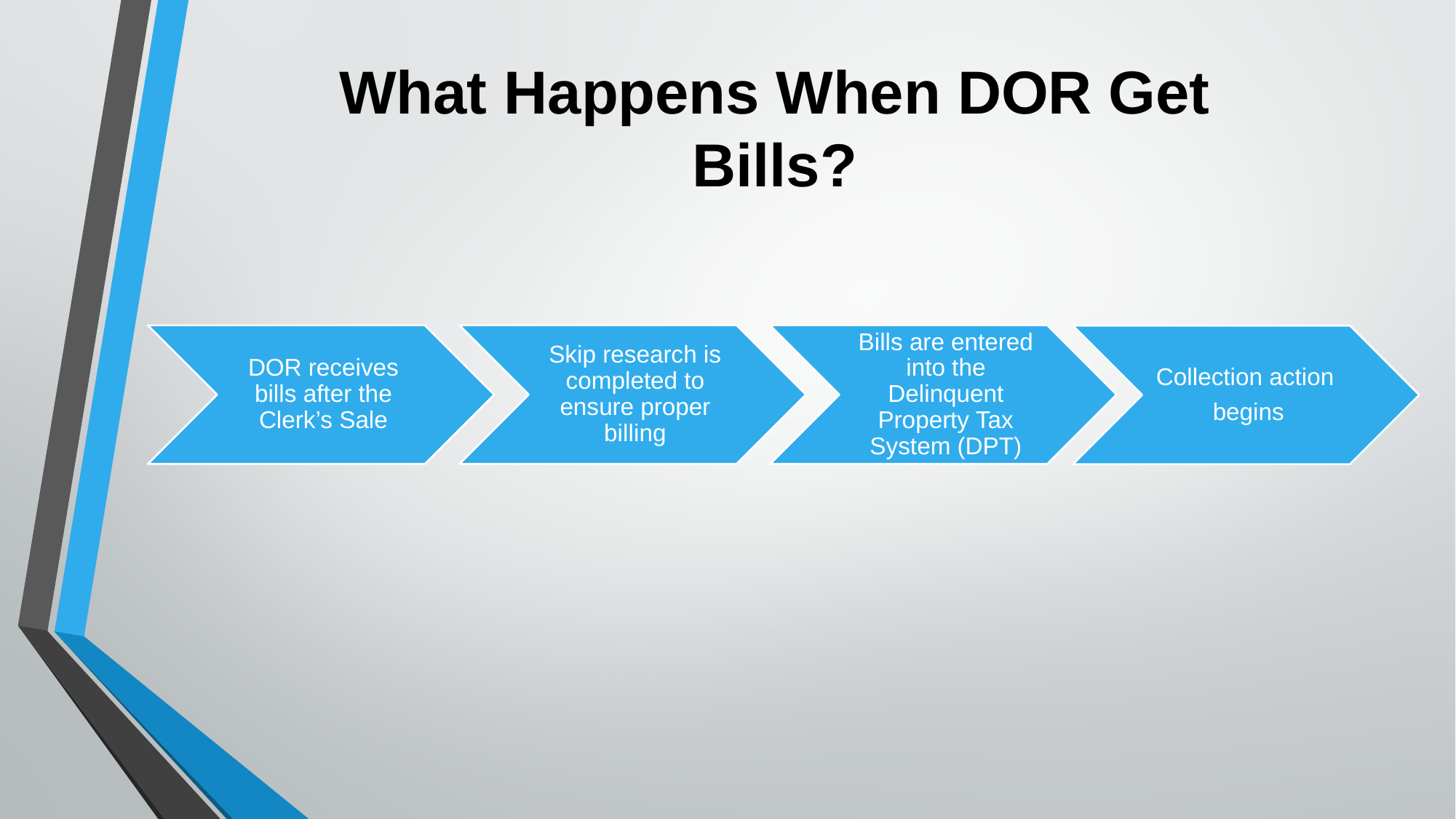

DOR receives bills after the Clerk’s Sale
Skip research is completed to ensure proper billing
Bills are entered into the Delinquent Property Tax System (DPT)
# What Happens When DOR Get Bills?

Collection action
begins